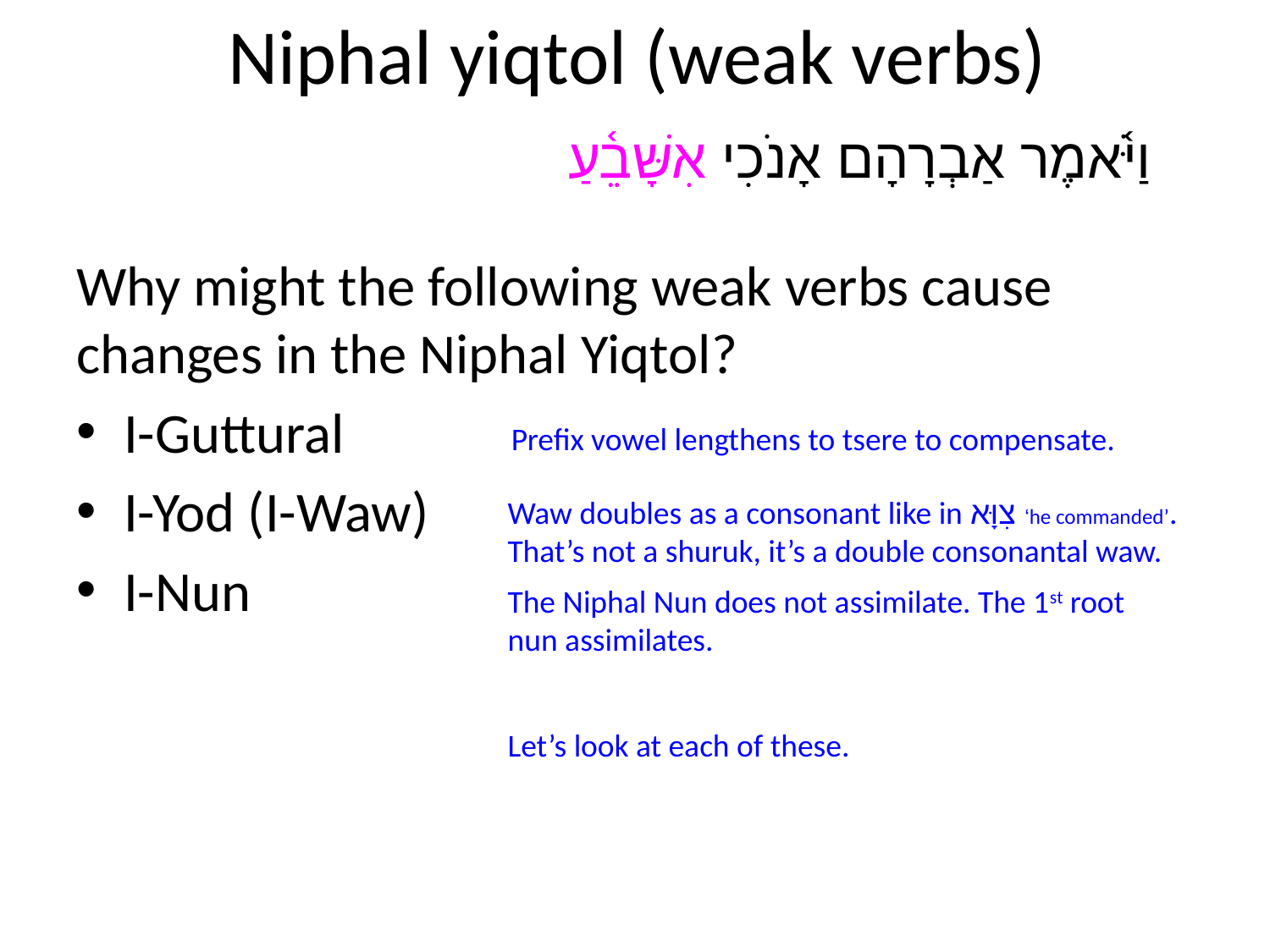

# Niphal yiqtol (weak verbs)
וַיֹּ֫אמֶר אַבְרָהָם אָנֹכִי אִשָּׁבֵ֫עַ
Why might the following weak verbs cause changes in the Niphal Yiqtol?
I-Guttural
I-Yod (I-Waw)
I-Nun
Prefix vowel lengthens to tsere to compensate.
Waw doubles as a consonant like in צִוָּא ‘he commanded’. That’s not a shuruk, it’s a double consonantal waw.
The Niphal Nun does not assimilate. The 1st root nun assimilates.
Let’s look at each of these.